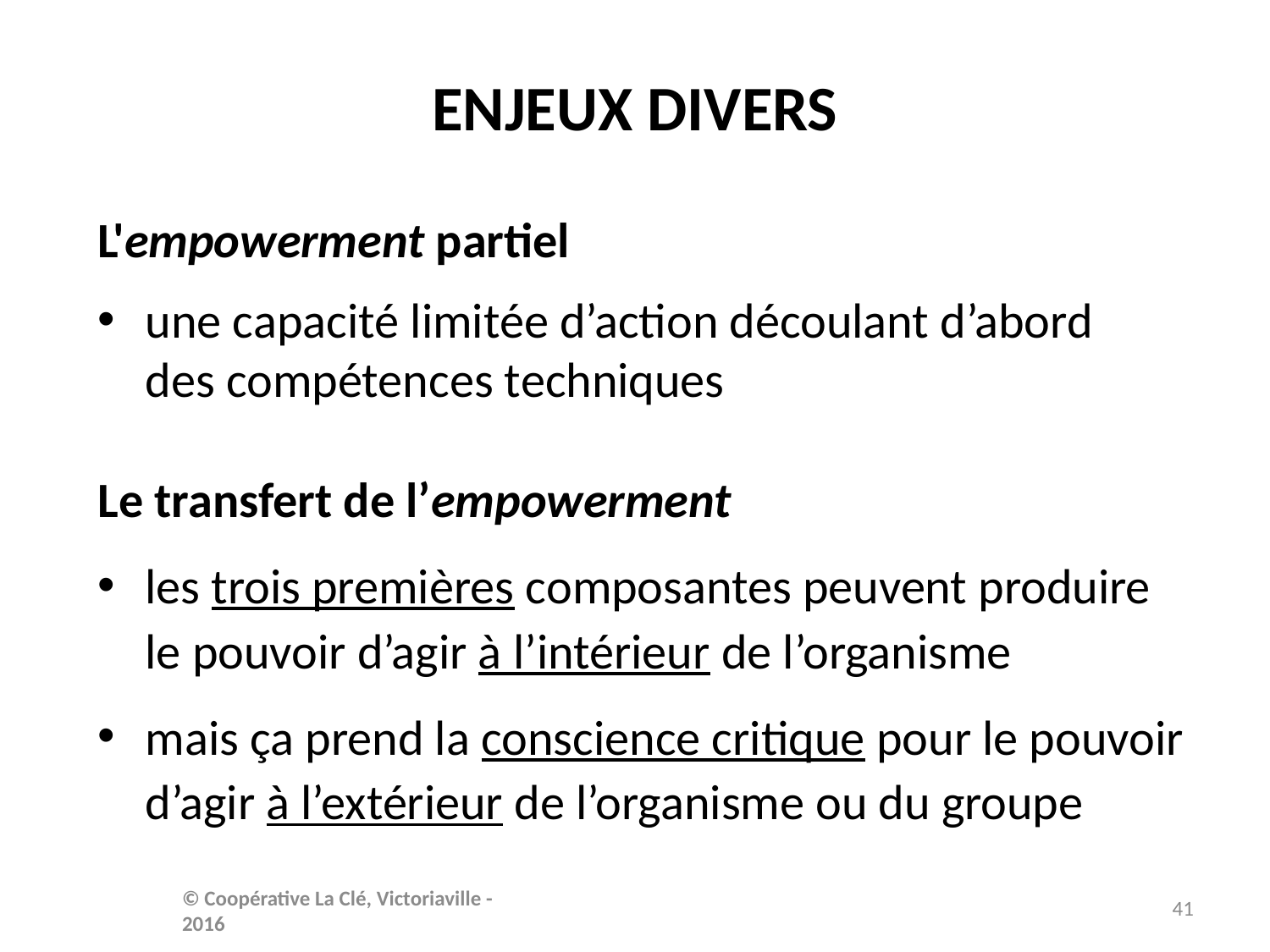

ENJEUX DIVERS
L'empowerment partiel
une capacité limitée d’action découlant d’abord des compétences techniques
Le transfert de l’empowerment
les trois premières composantes peuvent produire le pouvoir d’agir à l’intérieur de l’organisme
mais ça prend la conscience critique pour le pouvoir d’agir à l’extérieur de l’organisme ou du groupe
© Coopérative La Clé, Victoriaville - 2016
41